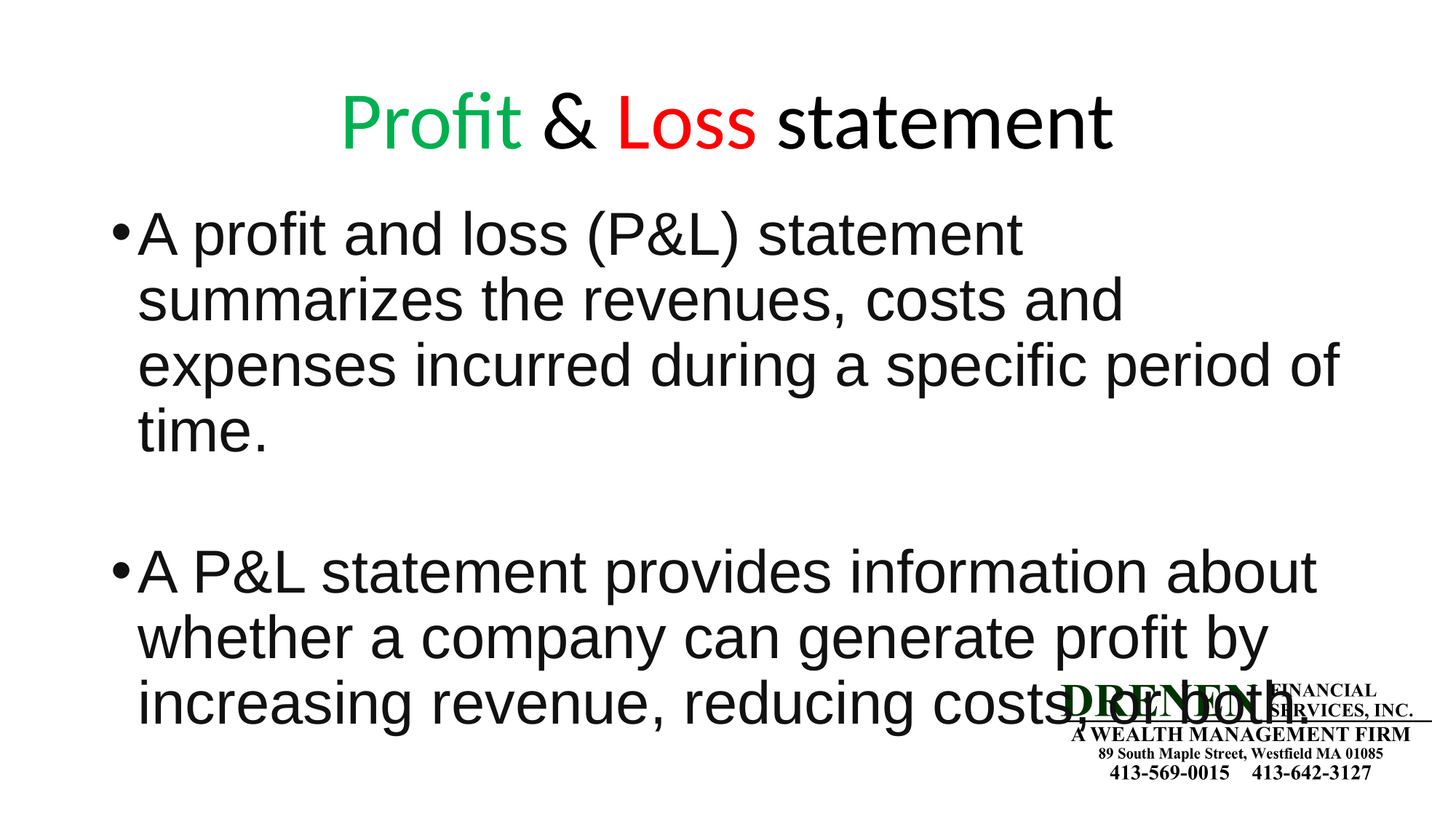

# Profit & Loss statement
A profit and loss (P&L) statement summarizes the revenues, costs and expenses incurred during a specific period of time.

A P&L statement provides information about whether a company can generate profit by increasing revenue, reducing costs, or both.